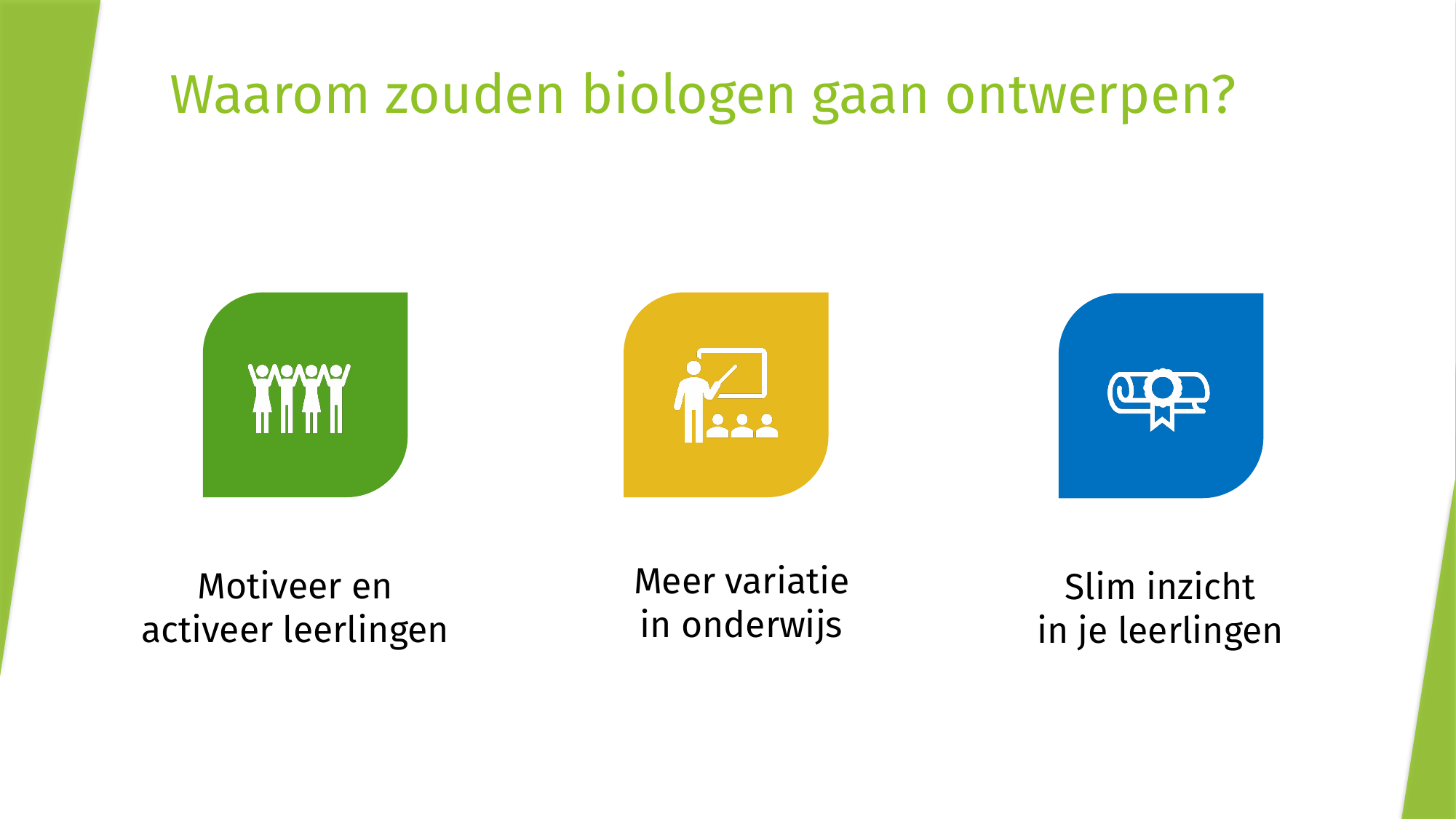

# Waarom zouden biologen gaan ontwerpen?
Motiveer en activeer leerlingen
Meer variatie
in onderwijs
Slim inzicht
in je leerlingen